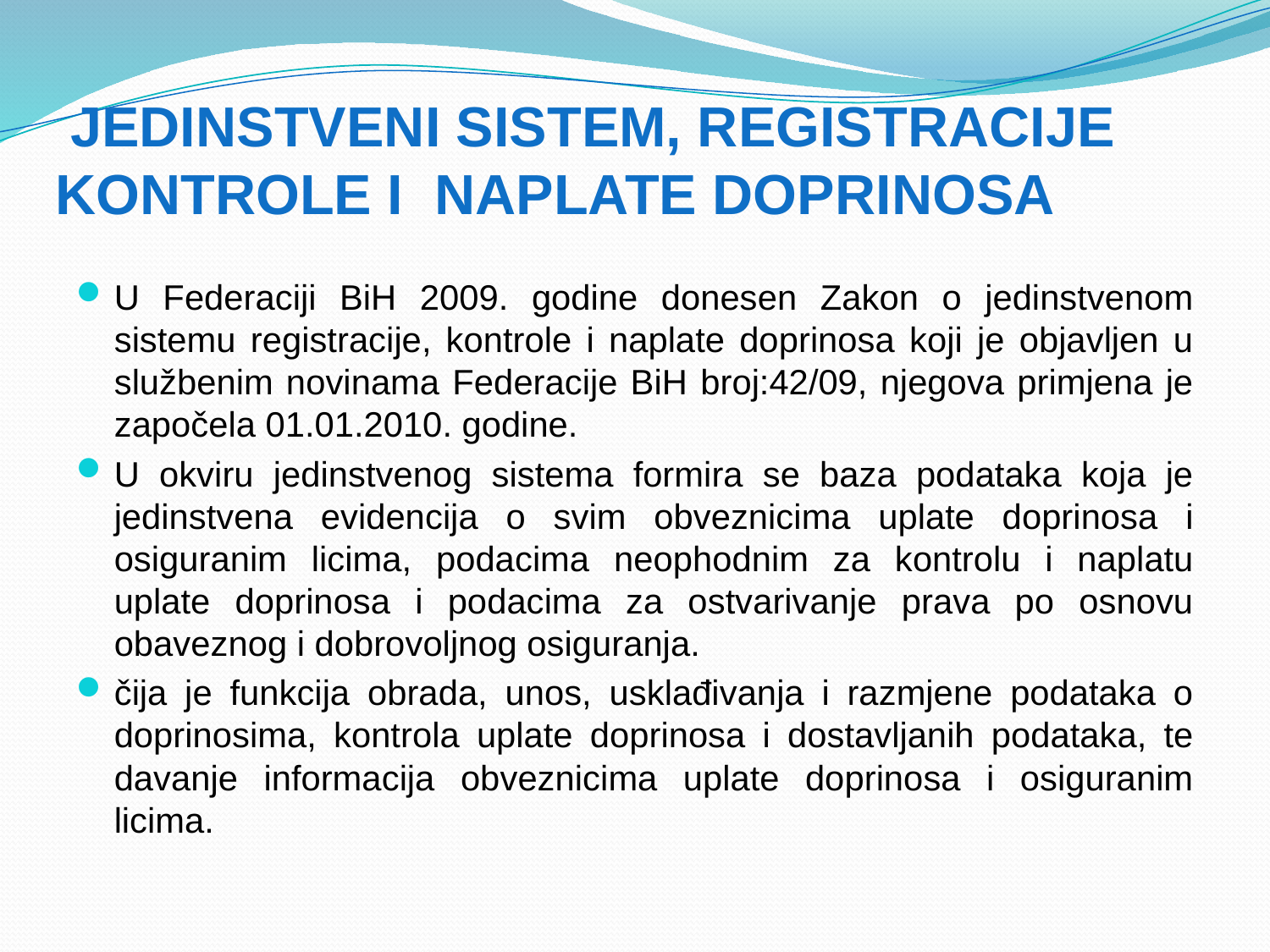

# JEDINSTVENI SISTEM, REGISTRACIJE    KONTROLE I  NAPLATE DOPRINOSA
U Federaciji BiH 2009. godine donesen Zakon o jedinstvenom sistemu registracije, kontrole i naplate doprinosa koji je objavljen u službenim novinama Federacije BiH broj:42/09, njegova primjena je započela 01.01.2010. godine.
U okviru jedinstvenog sistema formira se baza podataka koja je jedinstvena evidencija o svim obveznicima uplate doprinosa i osiguranim licima, podacima neophodnim za kontrolu i naplatu uplate doprinosa i podacima za ostvarivanje prava po osnovu obaveznog i dobrovoljnog osiguranja.
čija je funkcija obrada, unos, usklađivanja i razmjene podataka o doprinosima, kontrola uplate doprinosa i dostavljanih podataka, te davanje informacija obveznicima uplate doprinosa i osiguranim licima.